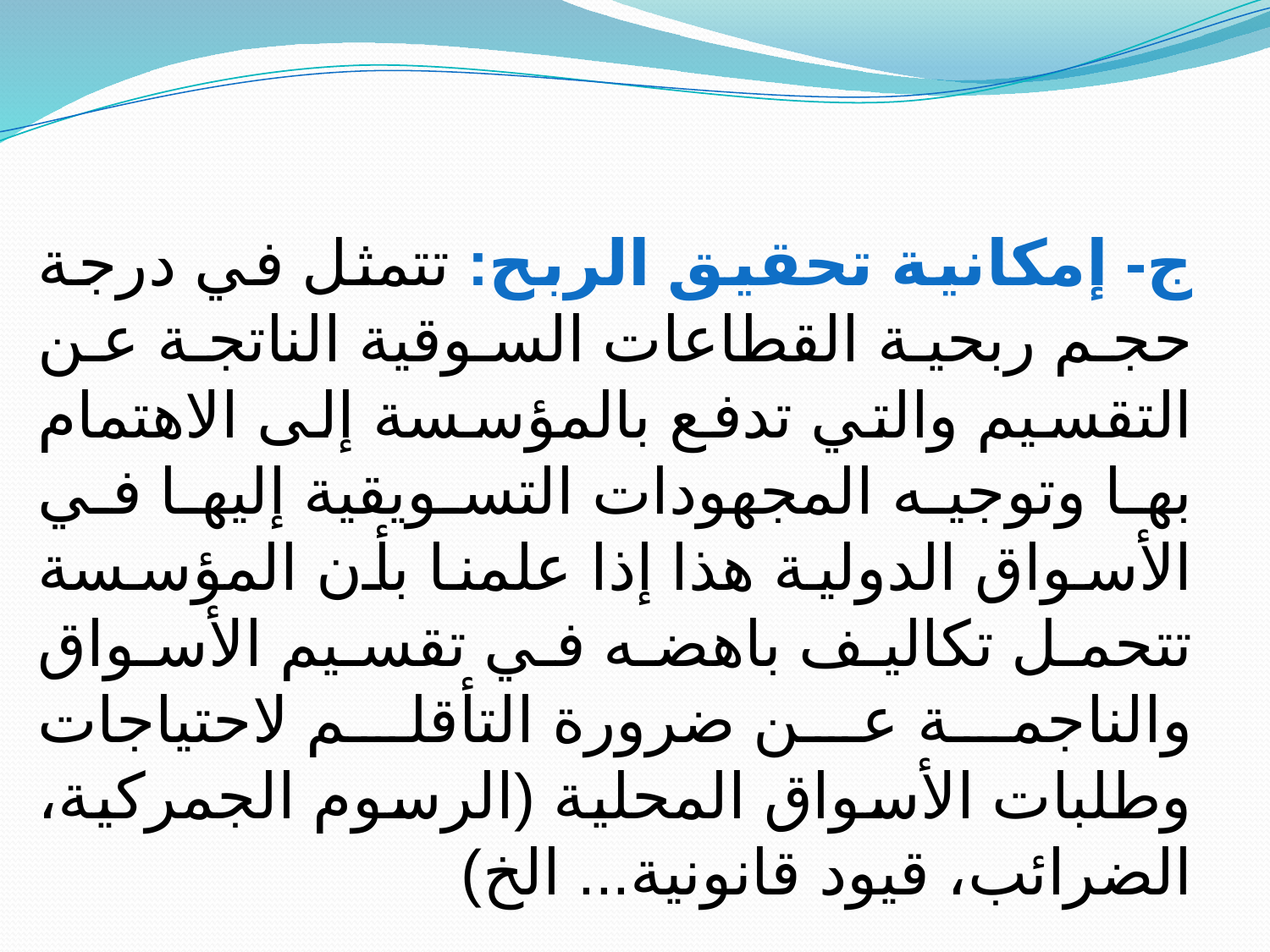

ج- إمكانية تحقيق الربح: تتمثل في درجة حجم ربحية القطاعات السوقية الناتجة عن التقسيم والتي تدفع بالمؤسسة إلى الاهتمام بها وتوجيه المجهودات التسويقية إليها في الأسواق الدولية هذا إذا علمنا بأن المؤسسة تتحمل تكاليف باهضه في تقسيم الأسواق والناجمة عن ضرورة التأقلم لاحتياجات وطلبات الأسواق المحلية (الرسوم الجمركية، الضرائب، قيود قانونية... الخ)